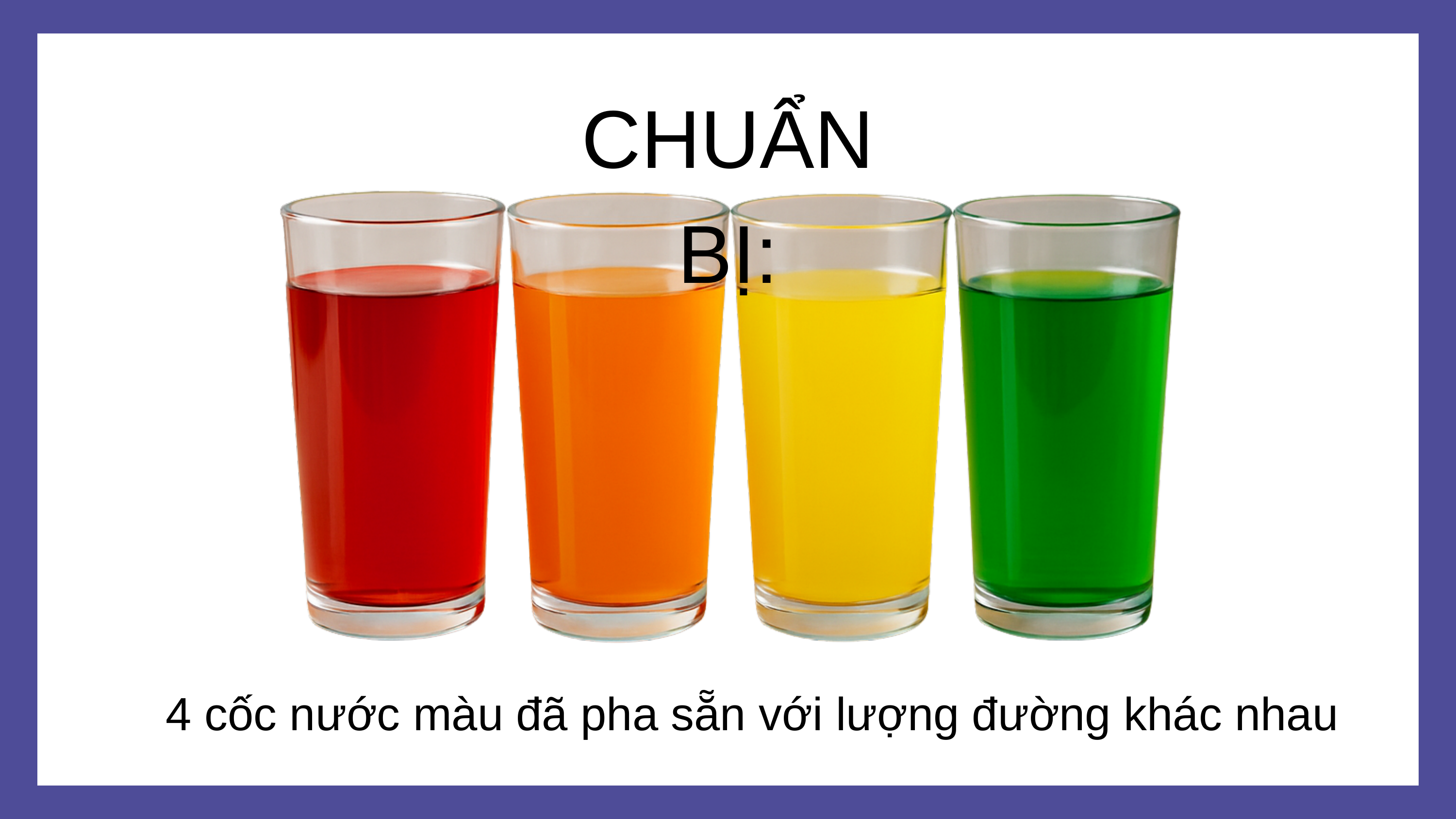

CHUẨN BỊ:

4 cốc nước màu đã pha sẵn với lượng đường khác nhau